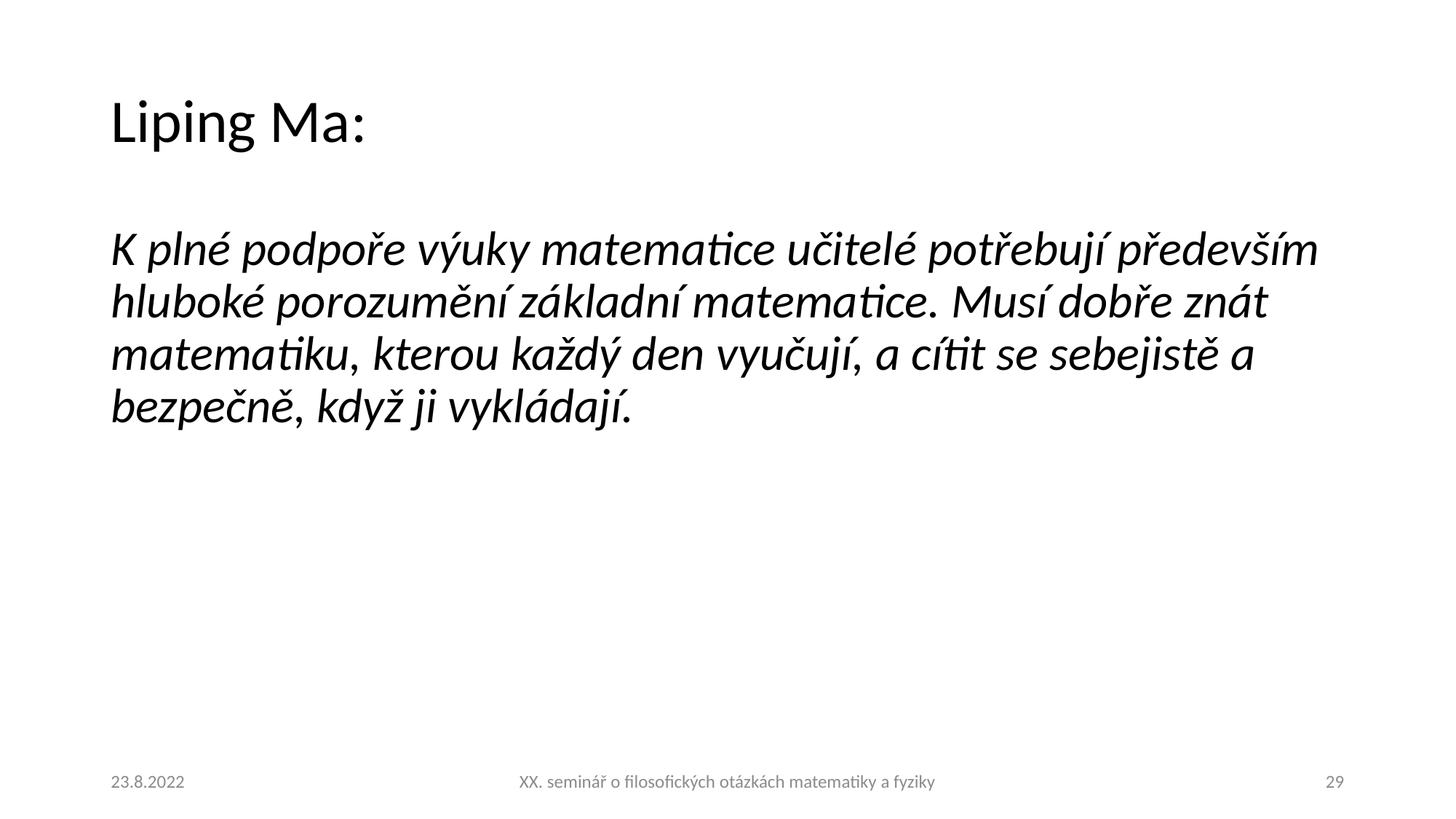

# Liping Ma:
K plné podpoře výuky matematice učitelé potřebují především hluboké porozumění základní matematice. Musí dobře znát matematiku, kterou každý den vyučují, a cítit se sebejistě a bezpečně, když ji vykládají.

23.8.2022
XX. seminář o filosofických otázkách matematiky a fyziky
29